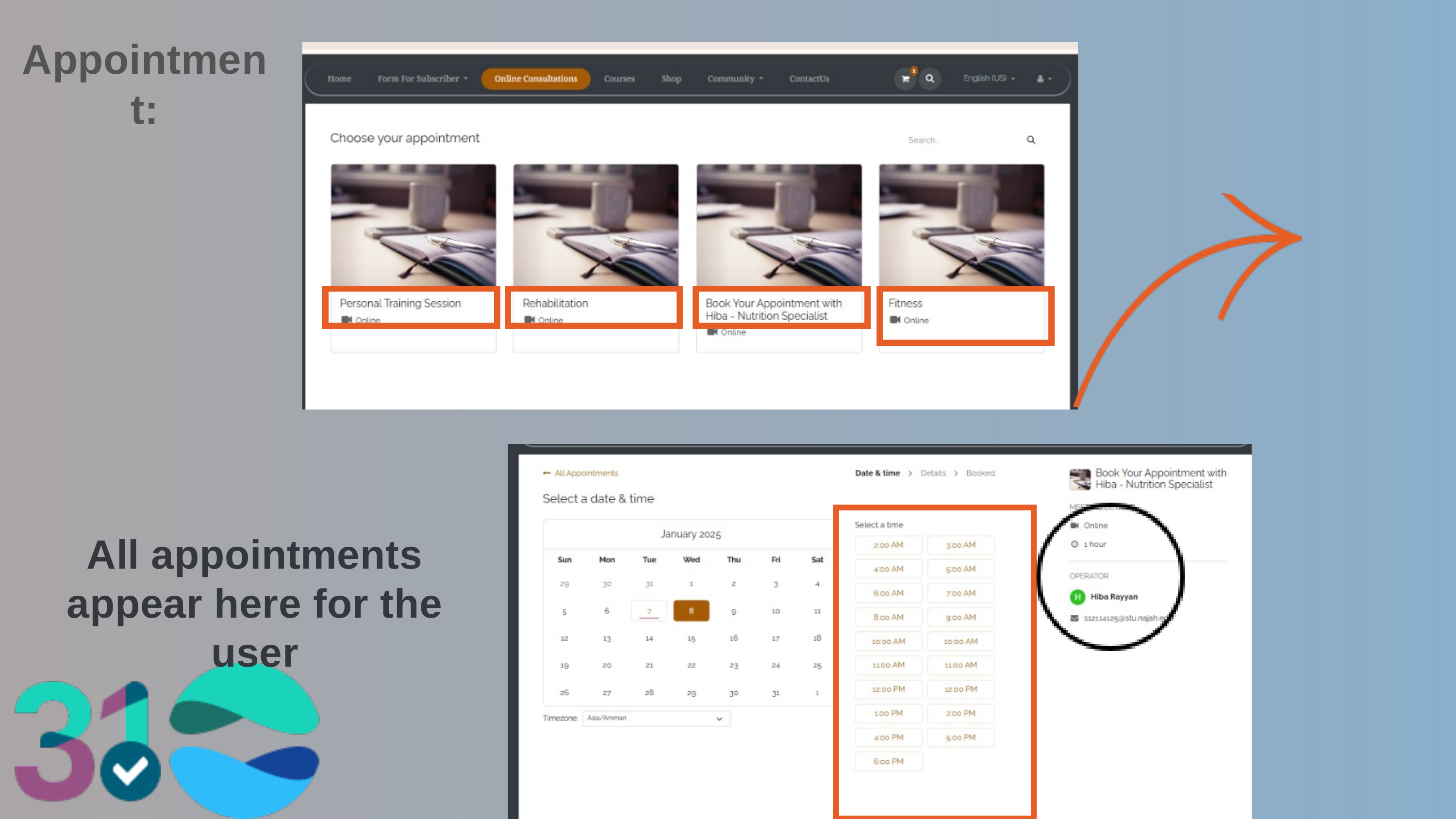

Appointment:

All appointments appear here for the user